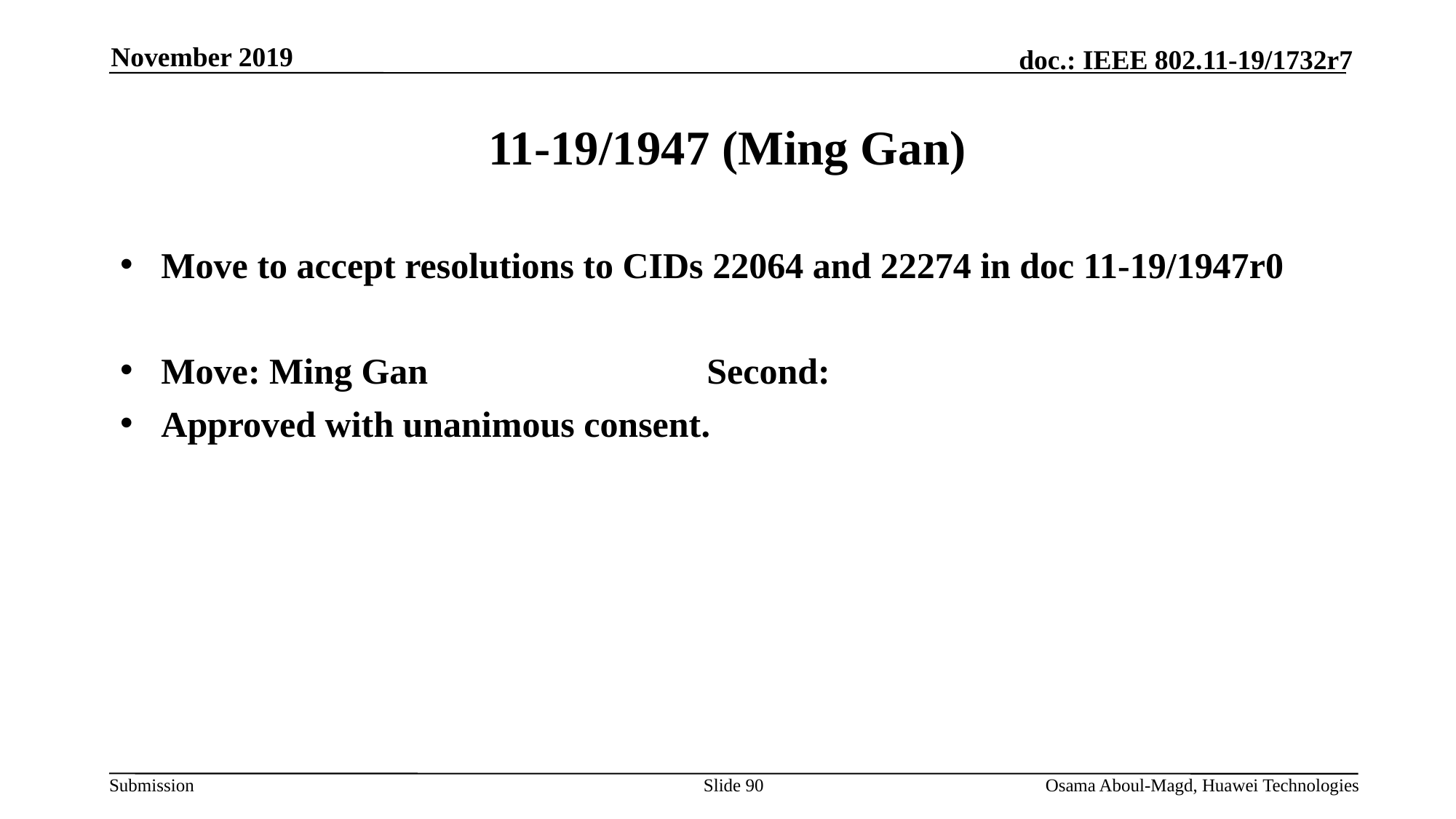

November 2019
# 11-19/1947 (Ming Gan)
Move to accept resolutions to CIDs 22064 and 22274 in doc 11-19/1947r0

Move: Ming Gan			Second:
Approved with unanimous consent.

Slide 90
Osama Aboul-Magd, Huawei Technologies